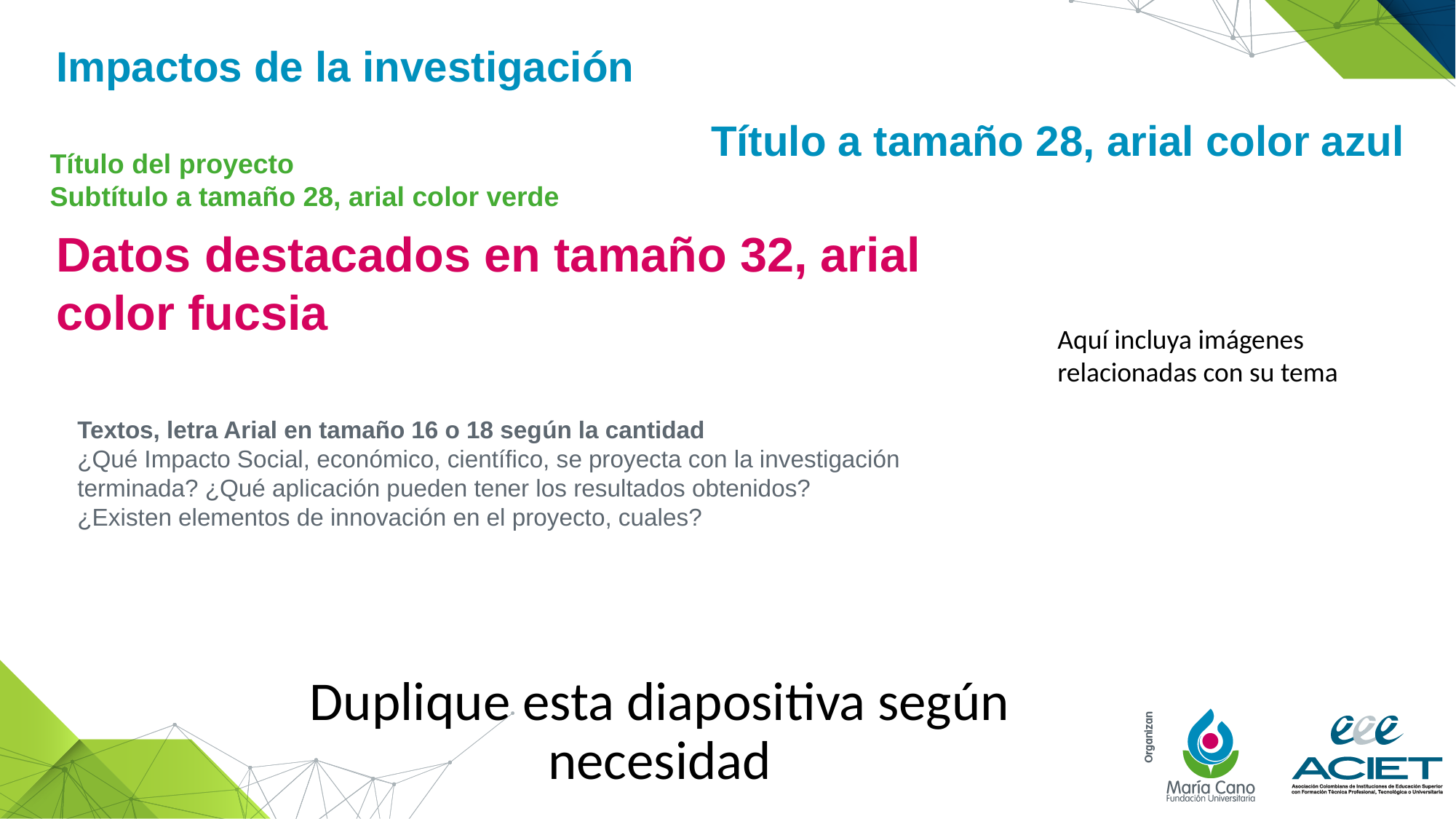

Impactos de la investigación
Título a tamaño 28, arial color azul
Título del proyecto
Subtítulo a tamaño 28, arial color verde
Datos destacados en tamaño 32, arial
color fucsia
Aquí incluya imágenes relacionadas con su tema
Textos, letra Arial en tamaño 16 o 18 según la cantidad
¿Qué Impacto Social, económico, científico, se proyecta con la investigación terminada? ¿Qué aplicación pueden tener los resultados obtenidos?
¿Existen elementos de innovación en el proyecto, cuales?

# Duplique esta diapositiva según necesidad